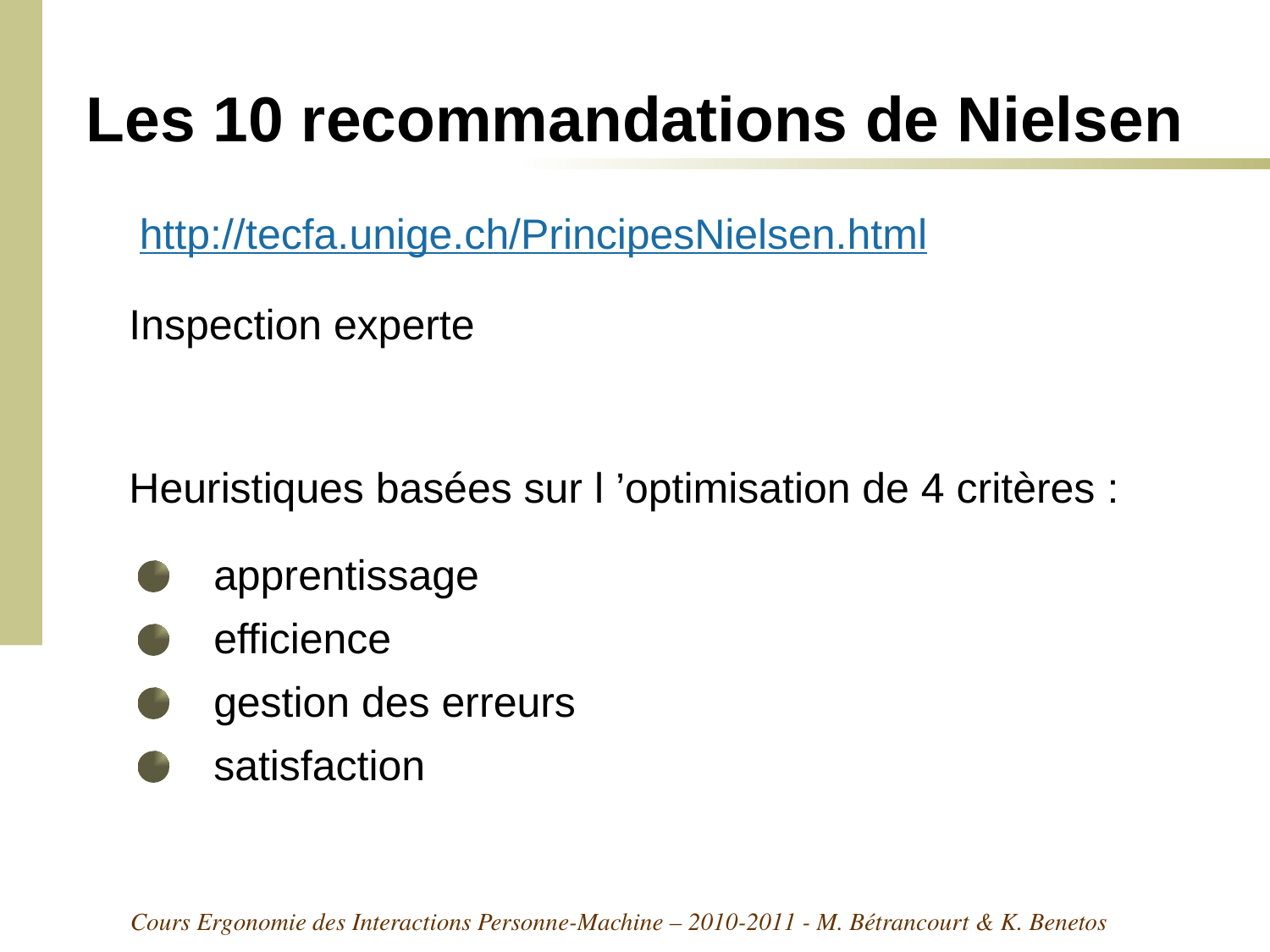

# Les 10 recommandations de Nielsen
http://tecfa.unige.ch/PrincipesNielsen.html
Inspection experte
Heuristiques basées sur l ’optimisation de 4 critères :
apprentissage
efficience
gestion des erreurs
satisfaction